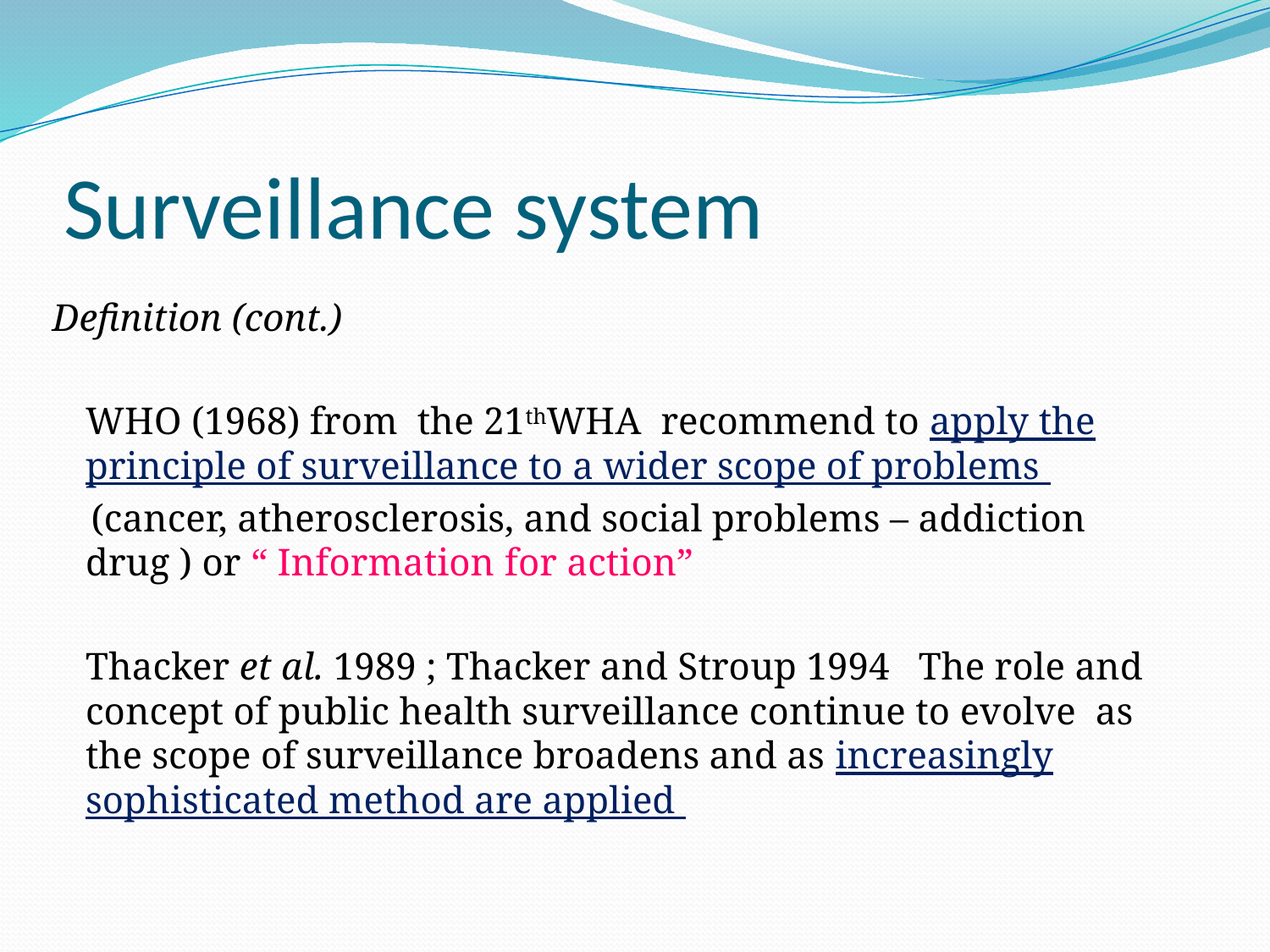

# Surveillance system
Definition (cont.)

		WHO (1968) from  the 21thWHA  recommend to apply the principle of surveillance to a wider scope of problems
    (cancer, atherosclerosis, and social problems – addiction drug ) or “ Information for action”

		Thacker et al. 1989 ; Thacker and Stroup 1994   The role and concept of public health surveillance continue to evolve  as the scope of surveillance broadens and as increasingly sophisticated method are applied